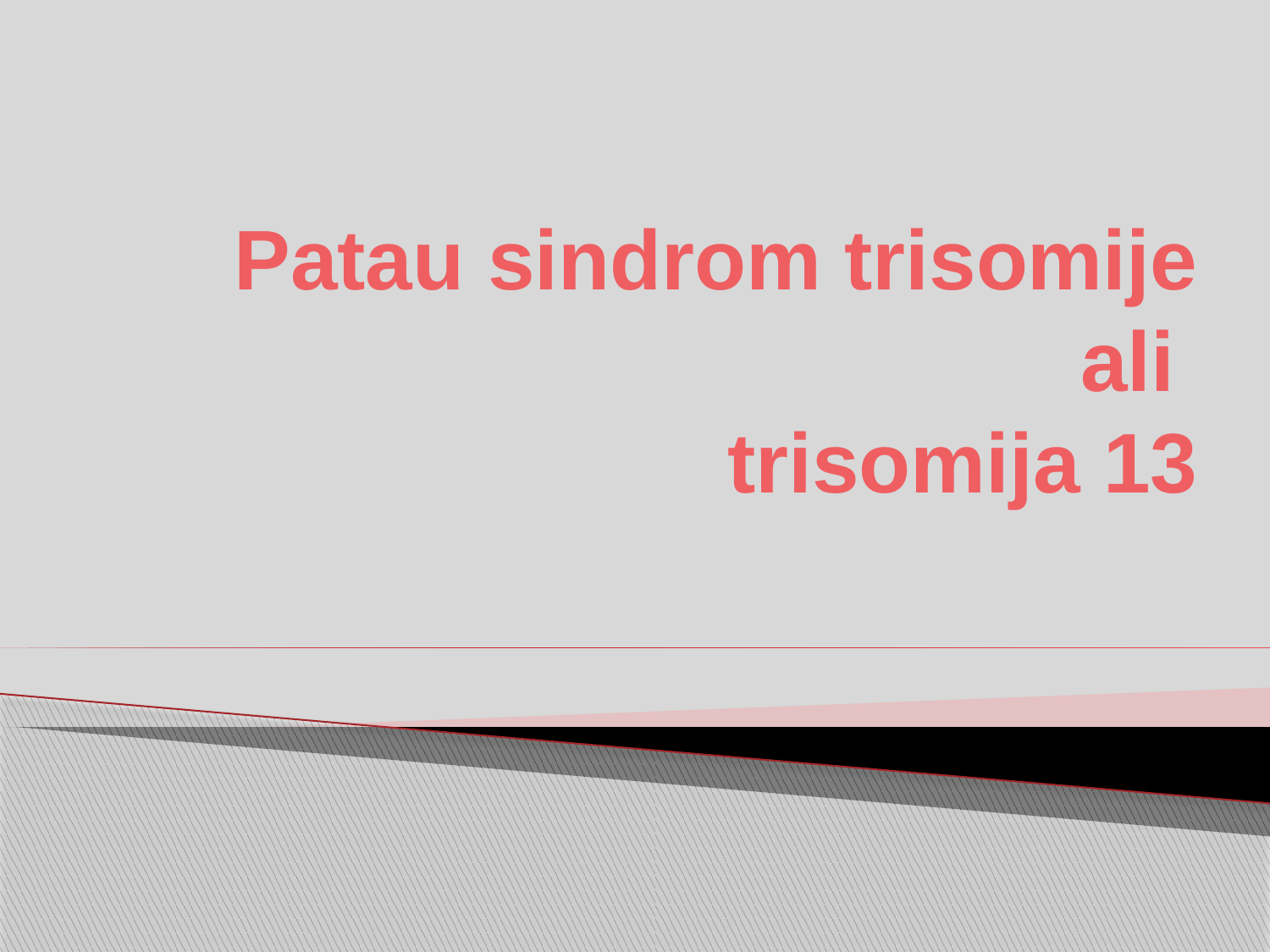

# Patau sindrom trisomije ali trisomija 13